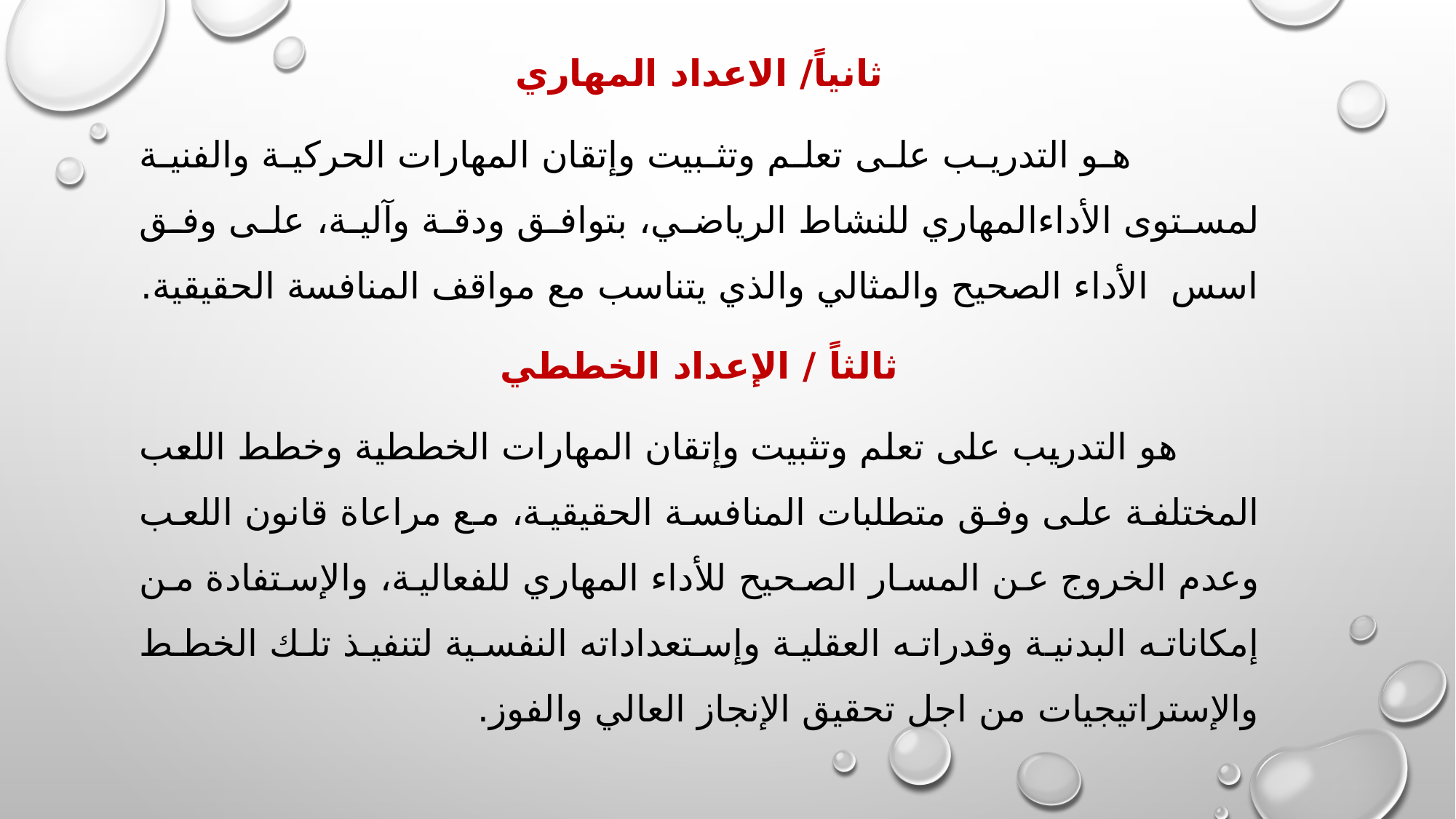

ثانياً/ الاعداد المهاري
           هو التدريب على تعلم وتثبيت وإتقان المهارات الحركية والفنية لمستوى الأداءالمهاري للنشاط الرياضي، بتوافق ودقة وآلية، على وفق اسس  الأداء الصحيح والمثالي والذي يتناسب مع مواقف المنافسة الحقيقية.
ثالثاً / الإعداد الخططي
       هو التدريب على تعلم وتثبيت وإتقان المهارات الخططية وخطط اللعب المختلفة على وفق متطلبات المنافسة الحقيقية، مع مراعاة قانون اللعب وعدم الخروج عن المسار الصحيح للأداء المهاري للفعالية، والإستفادة من إمكاناته البدنية وقدراته العقلية وإستعداداته النفسية لتنفيذ تلك الخطط والإستراتيجيات من اجل تحقيق الإنجاز العالي والفوز.